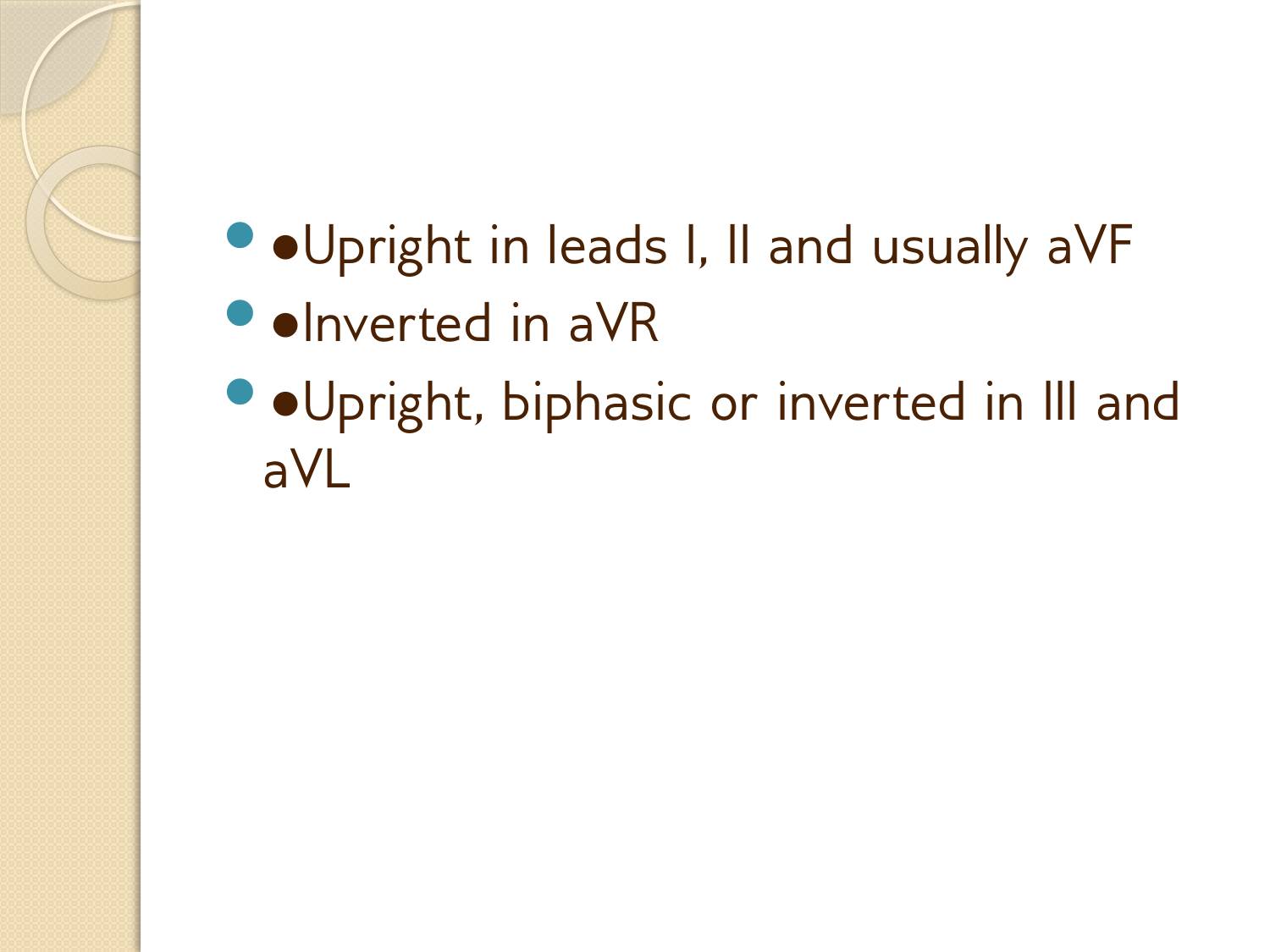

#
●Upright in leads I, II and usually aVF
●Inverted in aVR
●Upright, biphasic or inverted in III and aVL